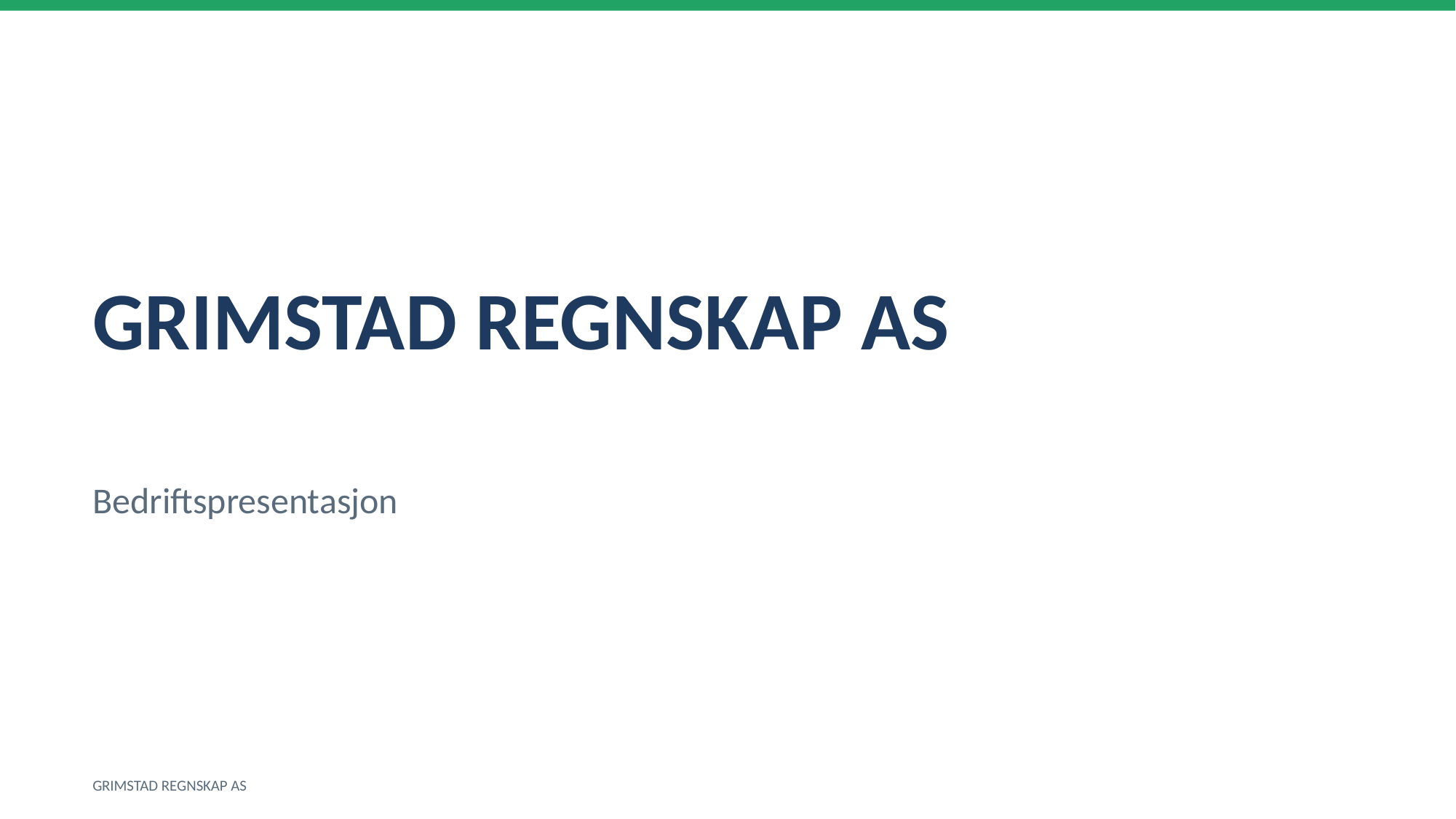

GRIMSTAD REGNSKAP AS
Bedriftspresentasjon
GRIMSTAD REGNSKAP AS